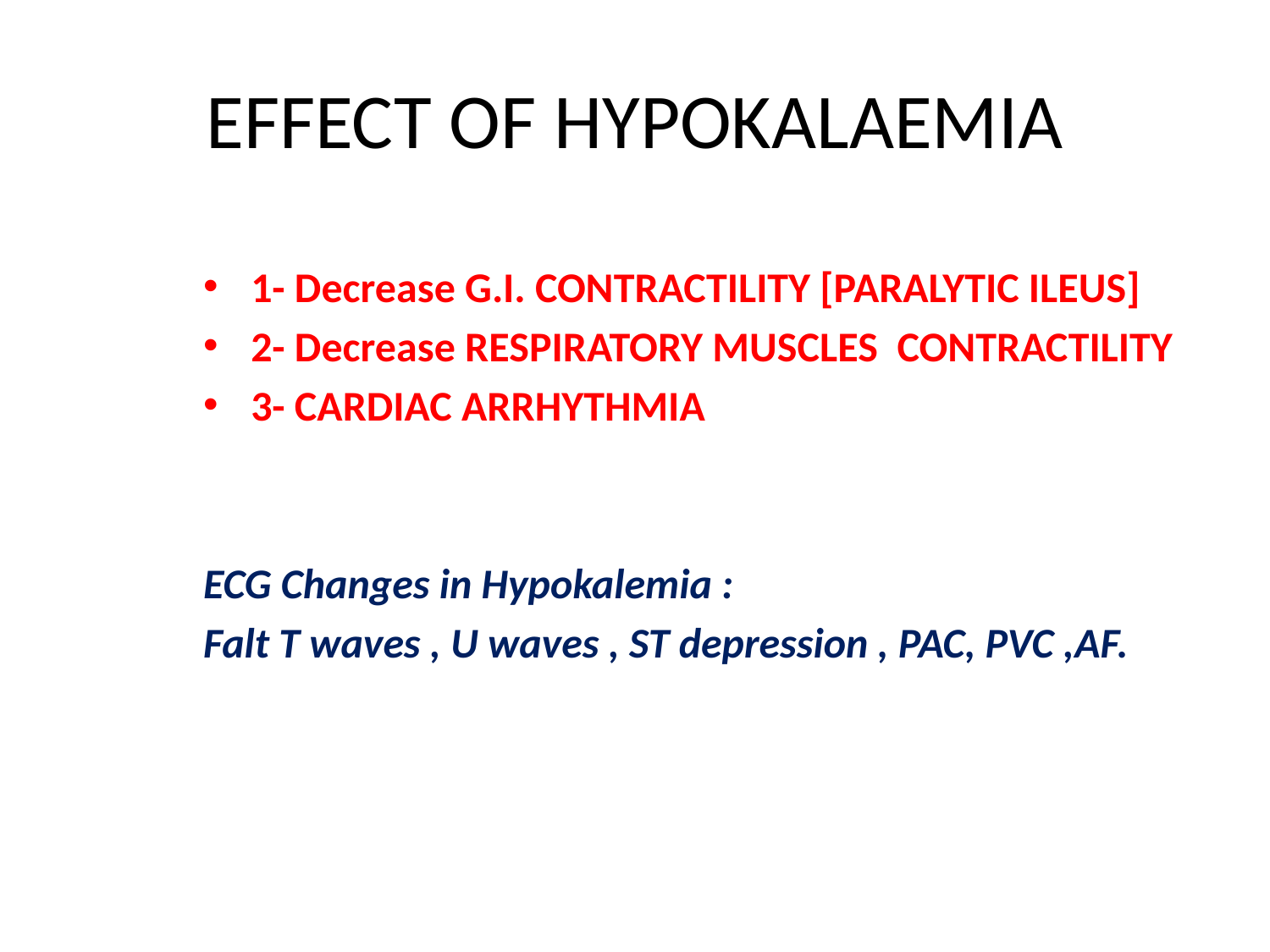

# EFFECT OF HYPOKALAEMIA
1- Decrease G.I. CONTRACTILITY [PARALYTIC ILEUS]
2- Decrease RESPIRATORY MUSCLES  CONTRACTILITY
3- CARDIAC ARRHYTHMIA

ECG Changes in Hypokalemia :
Falt T waves , U waves , ST depression , PAC, PVC ,AF.